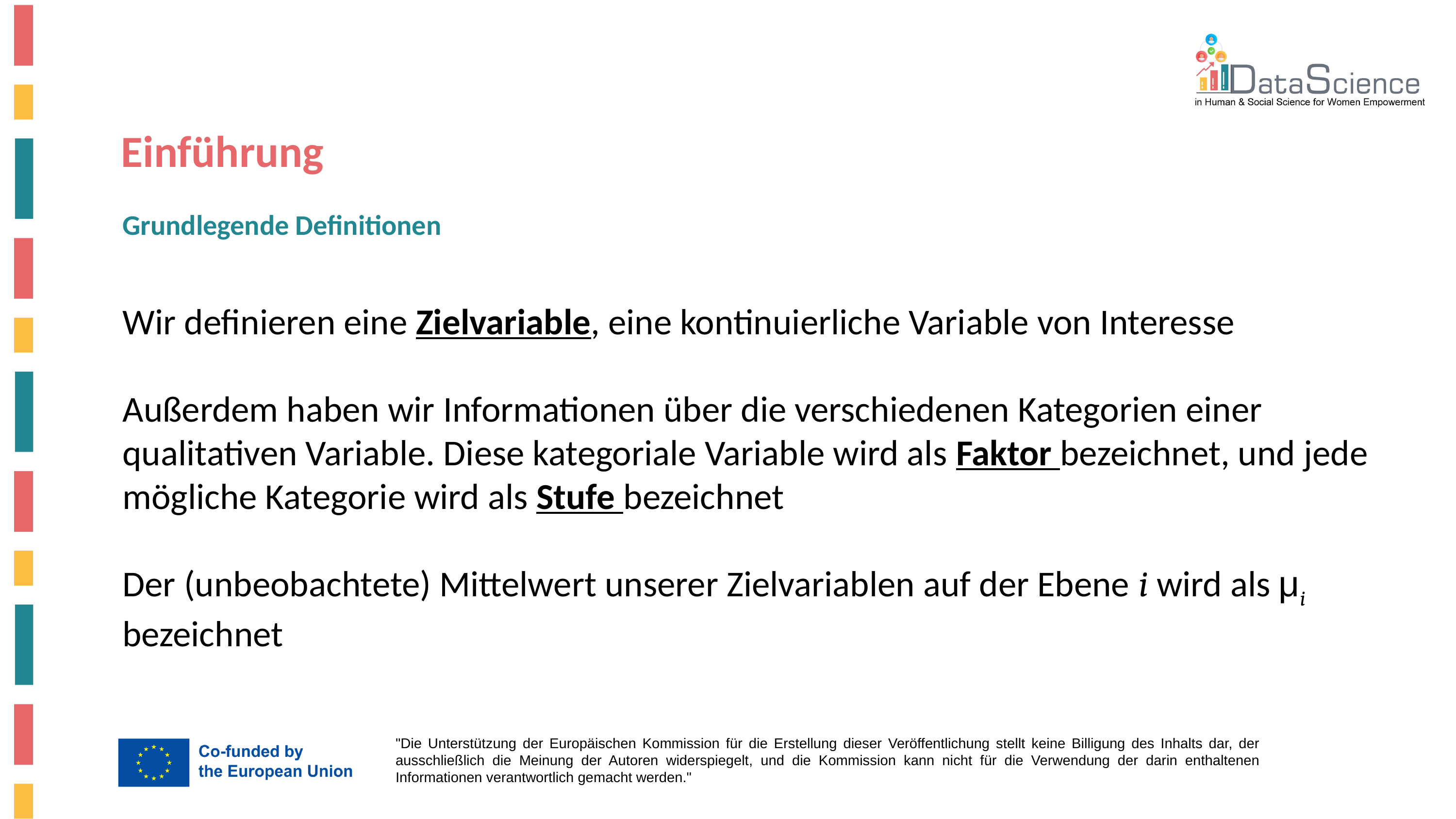

Einführung
Grundlegende Definitionen
Wir definieren eine Zielvariable, eine kontinuierliche Variable von Interesse

Außerdem haben wir Informationen über die verschiedenen Kategorien einer qualitativen Variable. Diese kategoriale Variable wird als Faktor bezeichnet, und jede mögliche Kategorie wird als Stufe bezeichnet

Der (unbeobachtete) Mittelwert unserer Zielvariablen auf der Ebene i wird als μi bezeichnet